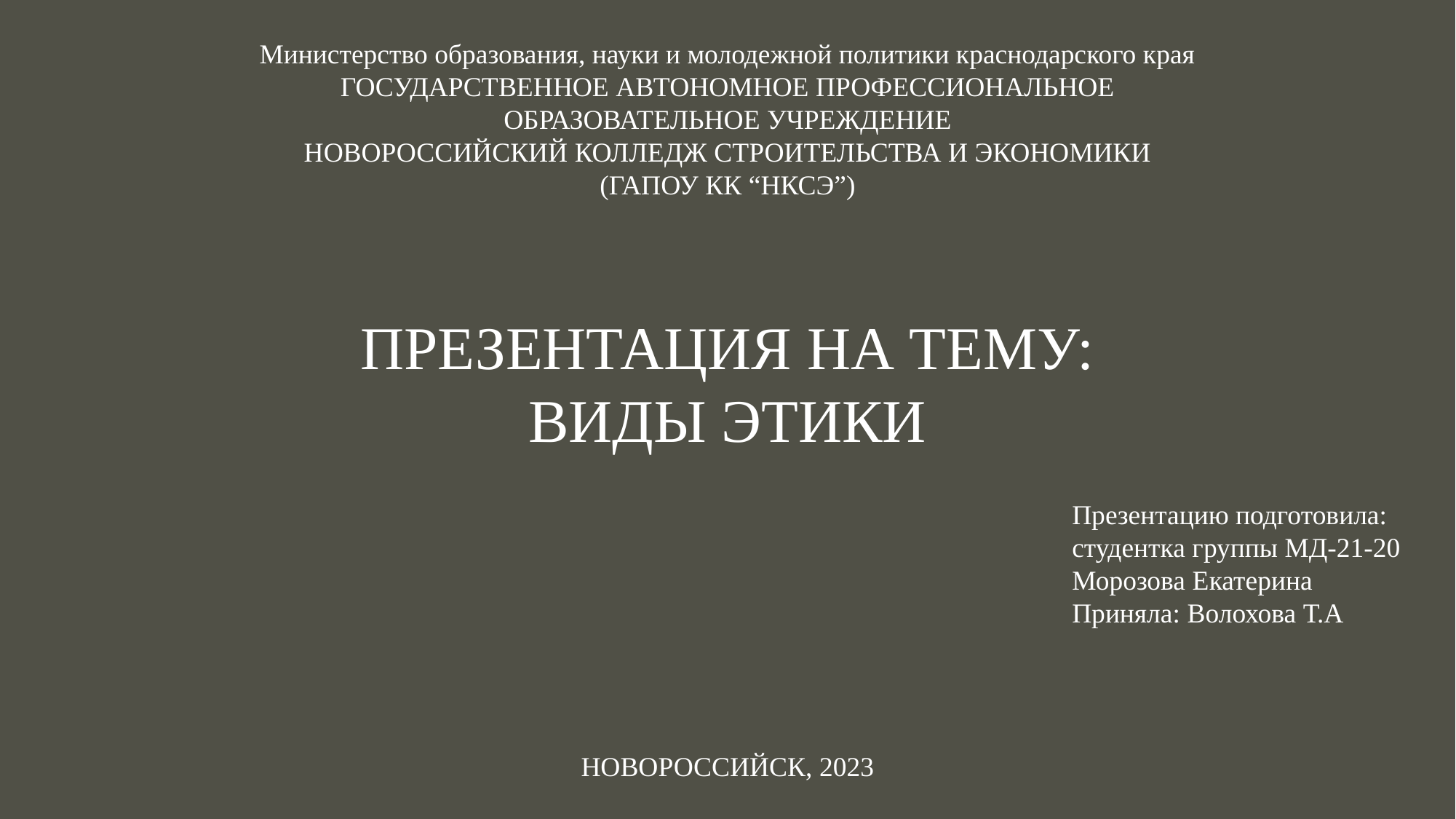

Министерство образования, науки и молодежной политики краснодарского края
Государственное автономное профессиональное образовательное учреждение
Новороссийский колледж строительства и экономики
(ГАПОУ КК “НКСЭ”)
ПРЕЗЕНТАЦИЯ НА ТЕМУ:
ВИДЫ ЭТИКИ

Презентацию подготовила: студентка группы МД-21-20
Морозова Екатерина
Приняла: Волохова Т.А
Новороссийск, 2023